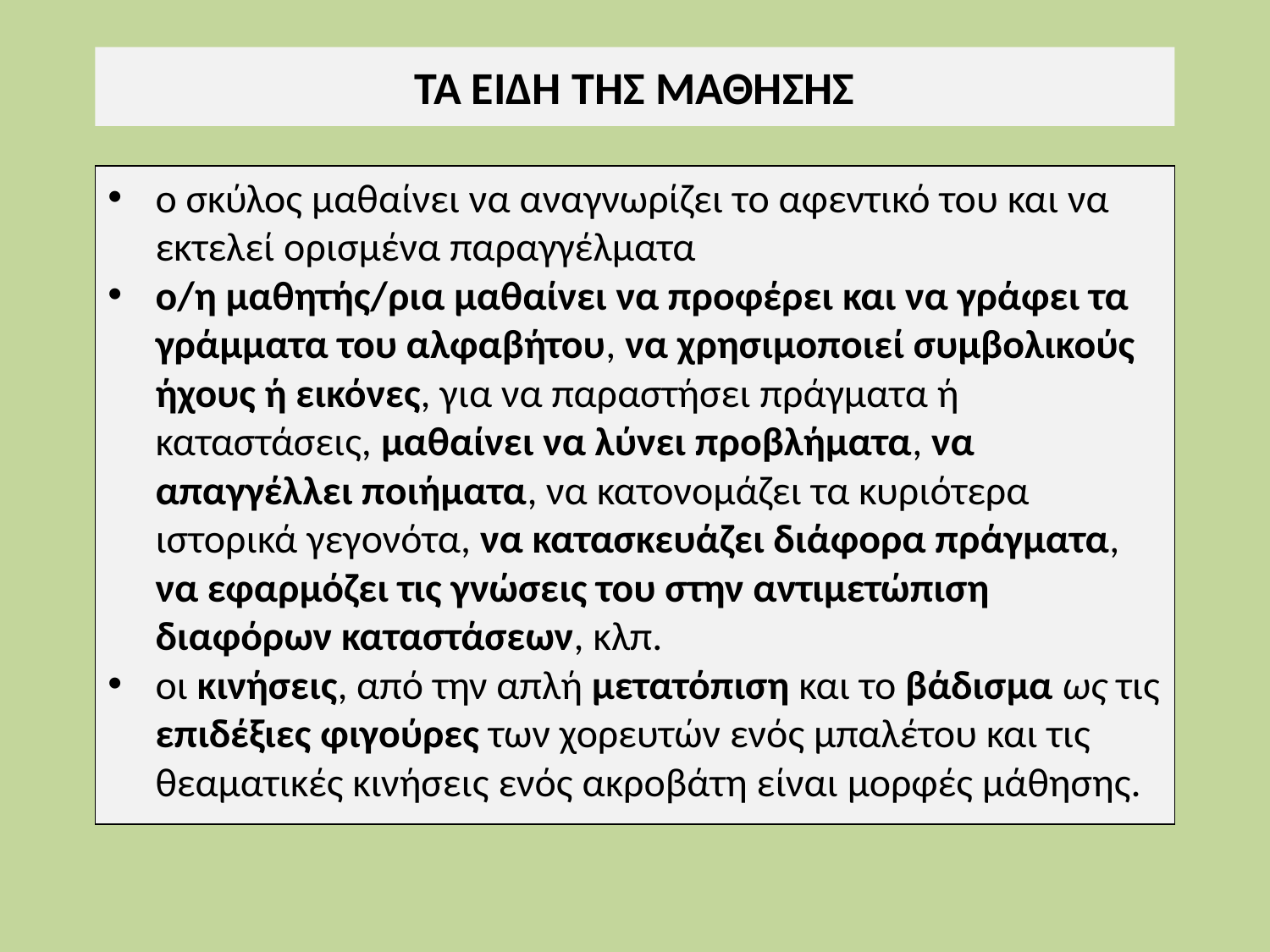

ΤΑ ΕΙΔΗ ΤΗΣ ΜΑΘΗΣΗΣ
ο σκύλος μαθαίνει να αναγνωρίζει το αφεντικό του και να εκτελεί ορισμένα παραγγέλματα
ο/η μαθητής/ρια μαθαίνει να προφέρει και να γράφει τα γράμματα του αλφαβήτου, να χρησιμοποιεί συμβολικούς ήχους ή εικόνες, για να παραστήσει πράγματα ή καταστάσεις, μαθαίνει να λύνει προβλήματα, να απαγγέλλει ποιήματα, να κατονομάζει τα κυριότερα ιστορικά γεγονότα, να κατασκευάζει διάφορα πράγματα, να εφαρμόζει τις γνώσεις του στην αντιμετώπιση διαφόρων καταστάσεων, κλπ.
οι κινήσεις, από την απλή μετατόπιση και το βάδισμα ως τις επιδέξιες φιγούρες των χορευτών ενός μπαλέτου και τις θεαματικές κινήσεις ενός ακροβάτη είναι μορφές μάθησης.